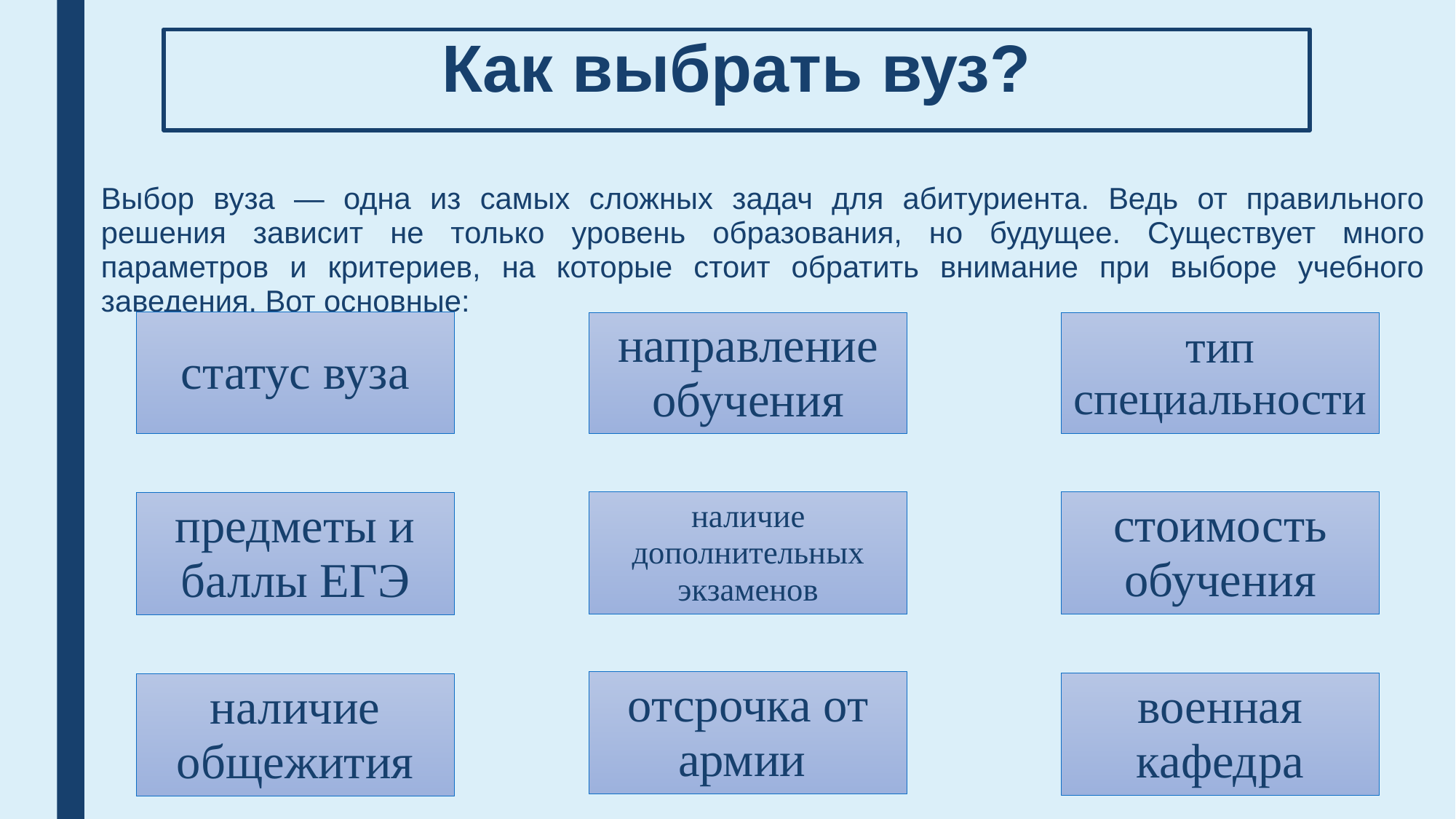

# Как выбрать вуз?
Выбор вуза — одна из самых сложных задач для абитуриента. Ведь от правильного решения зависит не только уровень образования, но будущее. Существует много параметров и критериев, на которые стоит обратить внимание при выборе учебного заведения. Вот основные:

статус вуза
направление обучения
тип специальности
наличие дополнительных экзаменов
стоимость обучения
предметы и баллы ЕГЭ
отсрочка от армии
военная кафедра
наличие общежития